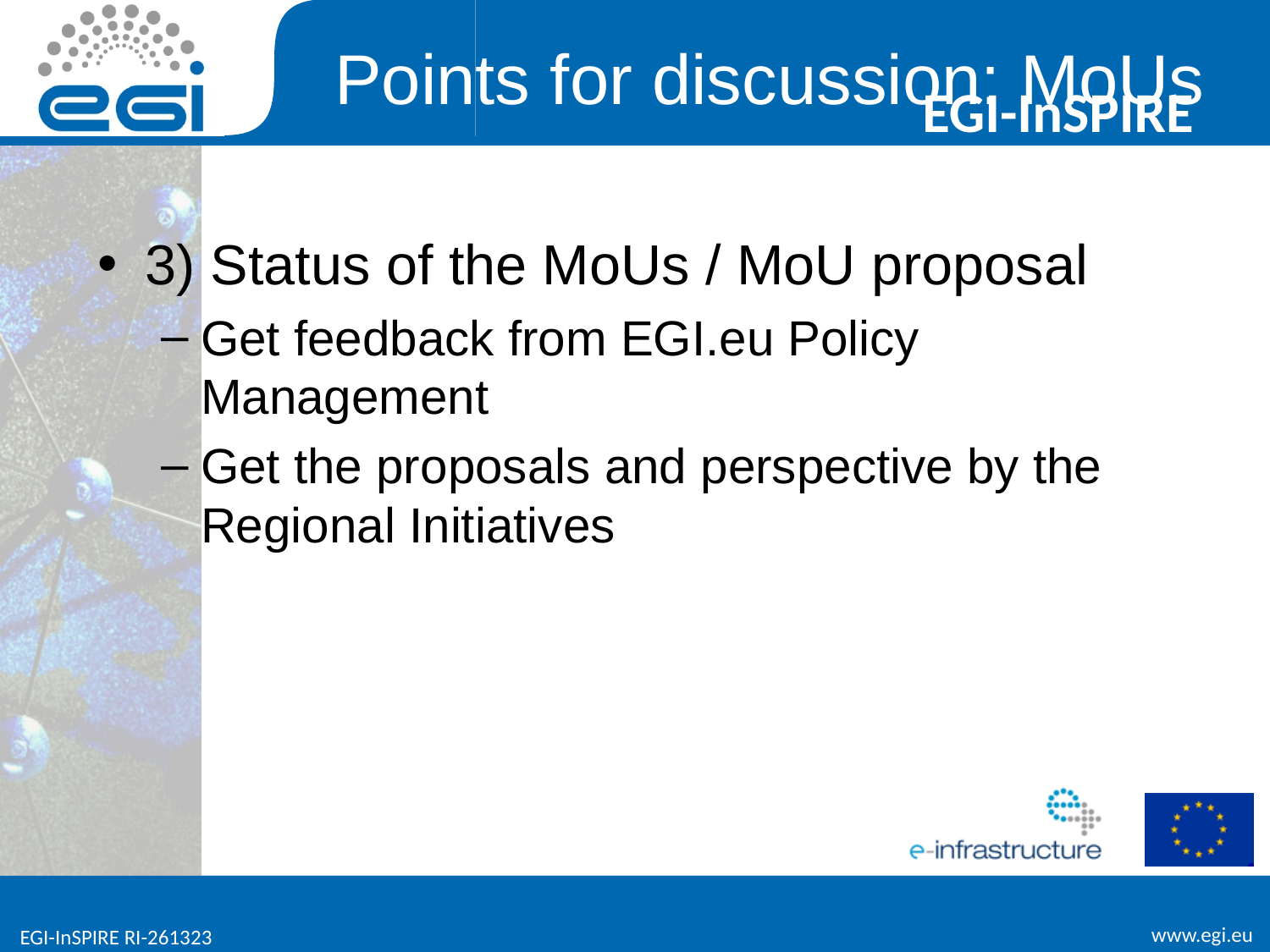

Points for discussion: MoUs
3) Status of the MoUs / MoU proposal
Get feedback from EGI.eu Policy Management
Get the proposals and perspective by the Regional Initiatives